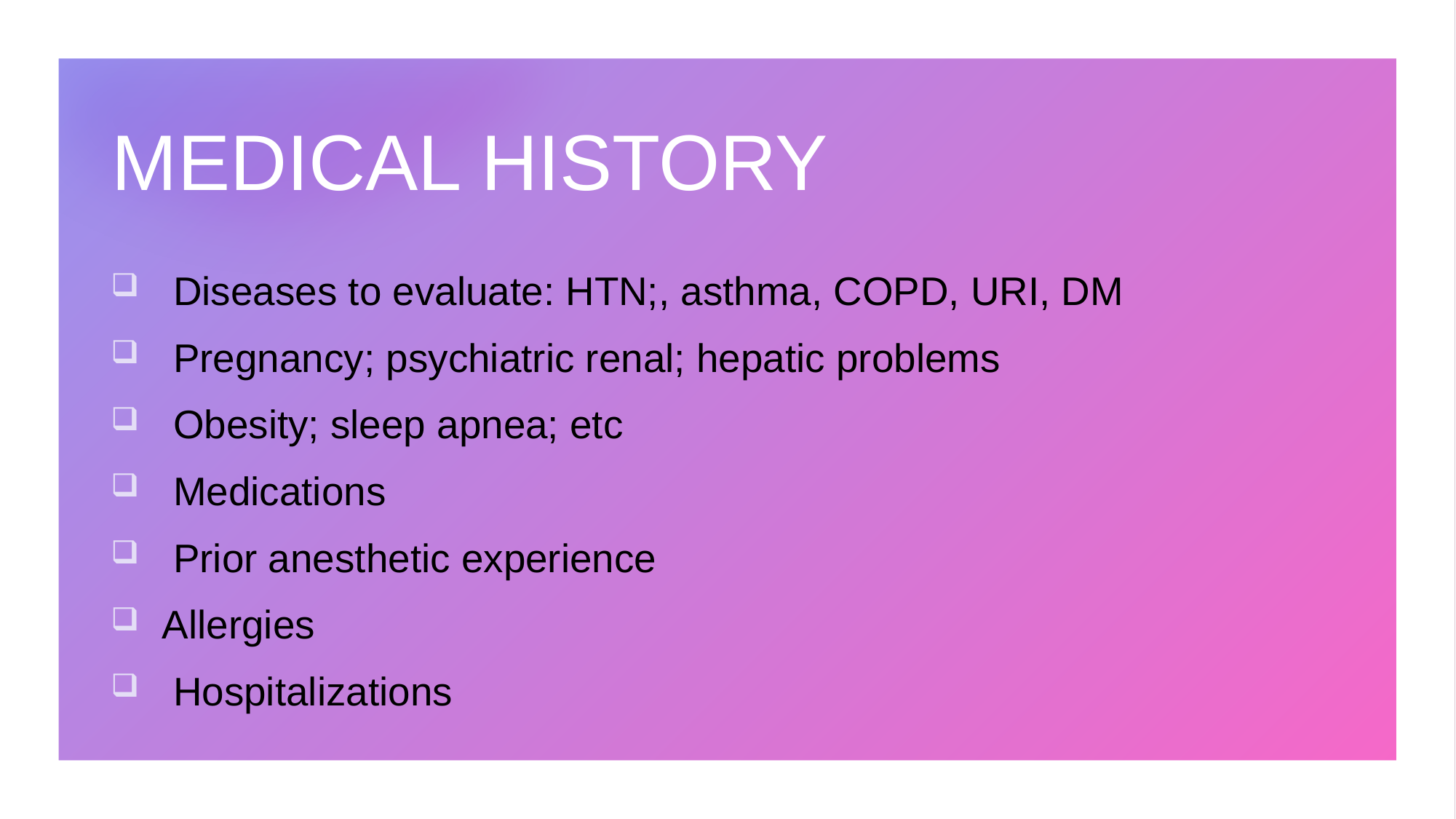

# MEDICAL HISTORY
 Diseases to evaluate: HTN;, asthma, COPD, URI, DM
 Pregnancy; psychiatric renal; hepatic problems
 Obesity; sleep apnea; etc
 Medications
 Prior anesthetic experience
Allergies
 Hospitalizations